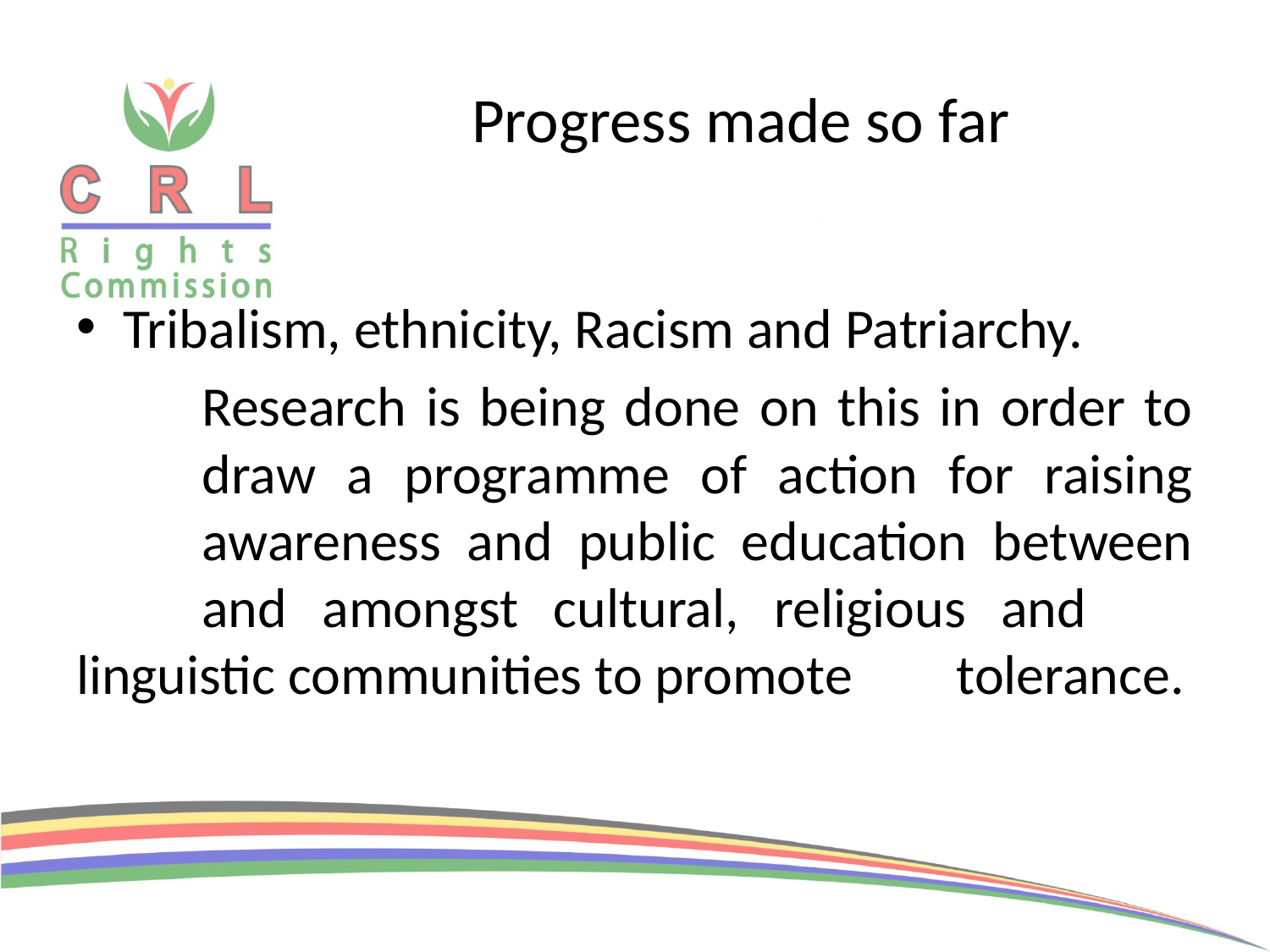

# Progress made so far
Tribalism, ethnicity, Racism and Patriarchy.
	Research is being done on this in order to 	draw a programme of action for raising 	awareness and public education between 	and amongst cultural, religious and 	linguistic communities to promote 	tolerance.